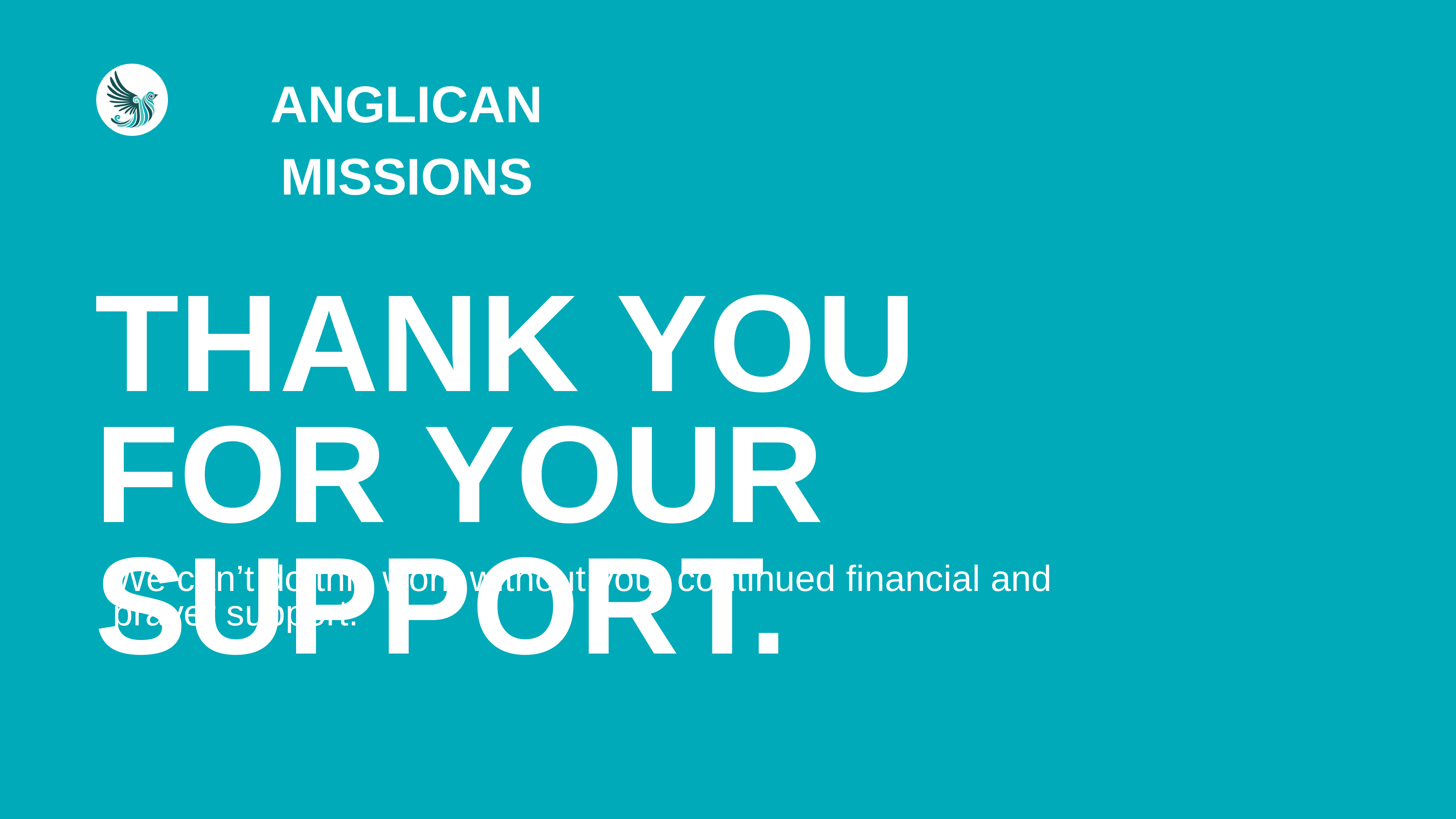

ANGLICAN MISSIONS

THANK YOU FOR YOUR SUPPORT.
We can’t do this work without your continued financial and prayer support.